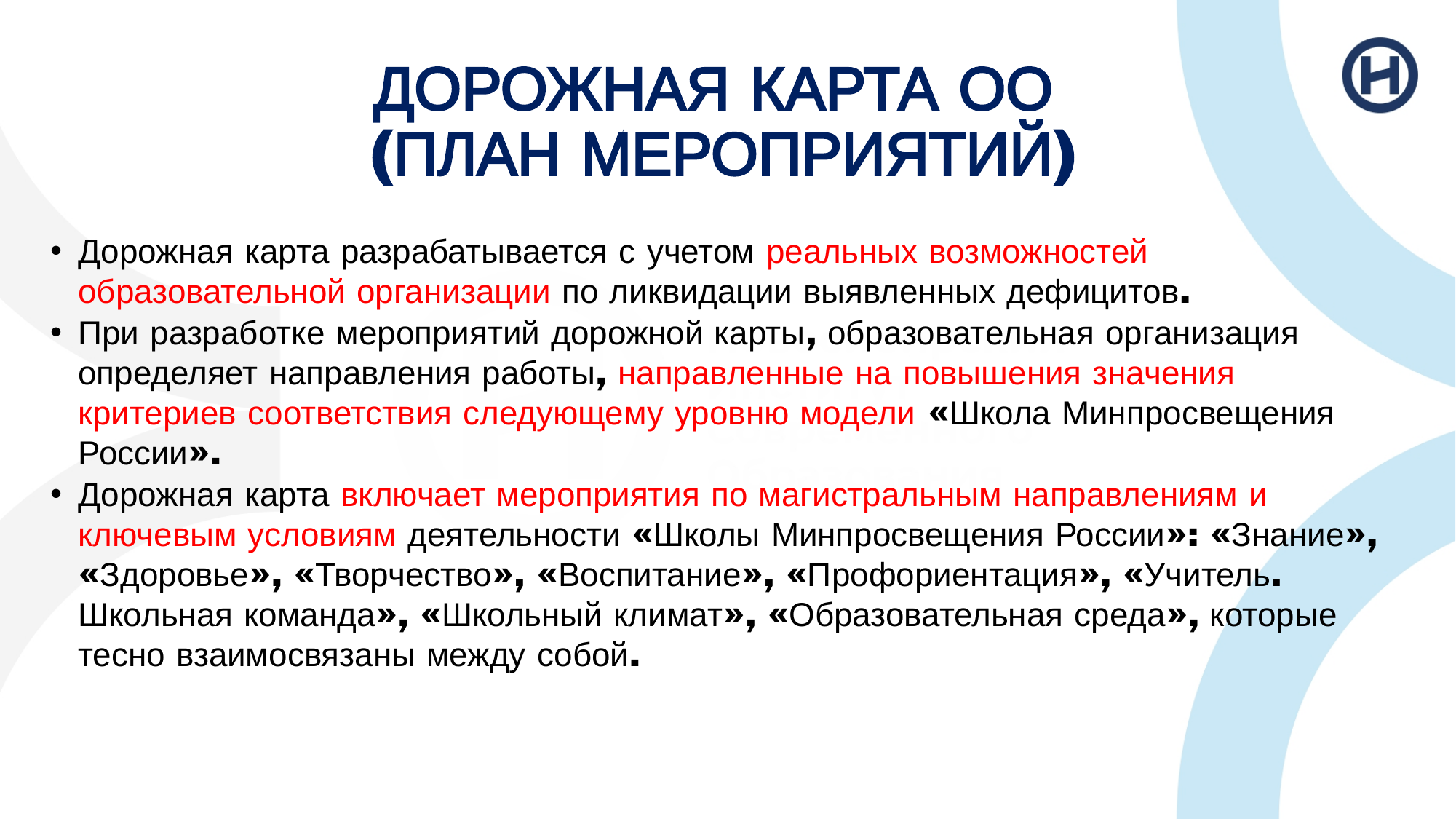

# ДОРОЖНАЯ КАРТА ОО (ПЛАН МЕРОПРИЯТИЙ)
Дорожная карта разрабатывается с учетом реальных возможностей образовательной организации по ликвидации выявленных дефицитов.
При разработке мероприятий дорожной карты, образовательная организация определяет направления работы, направленные на повышения значения критериев соответствия следующему уровню модели «Школа Минпросвещения России».
Дорожная карта включает мероприятия по магистральным направлениям и ключевым условиям деятельности «Школы Минпросвещения России»: «Знание», «Здоровье», «Творчество», «Воспитание», «Профориентация», «Учитель. Школьная команда», «Школьный климат», «Образовательная среда», которые тесно взаимосвязаны между собой.